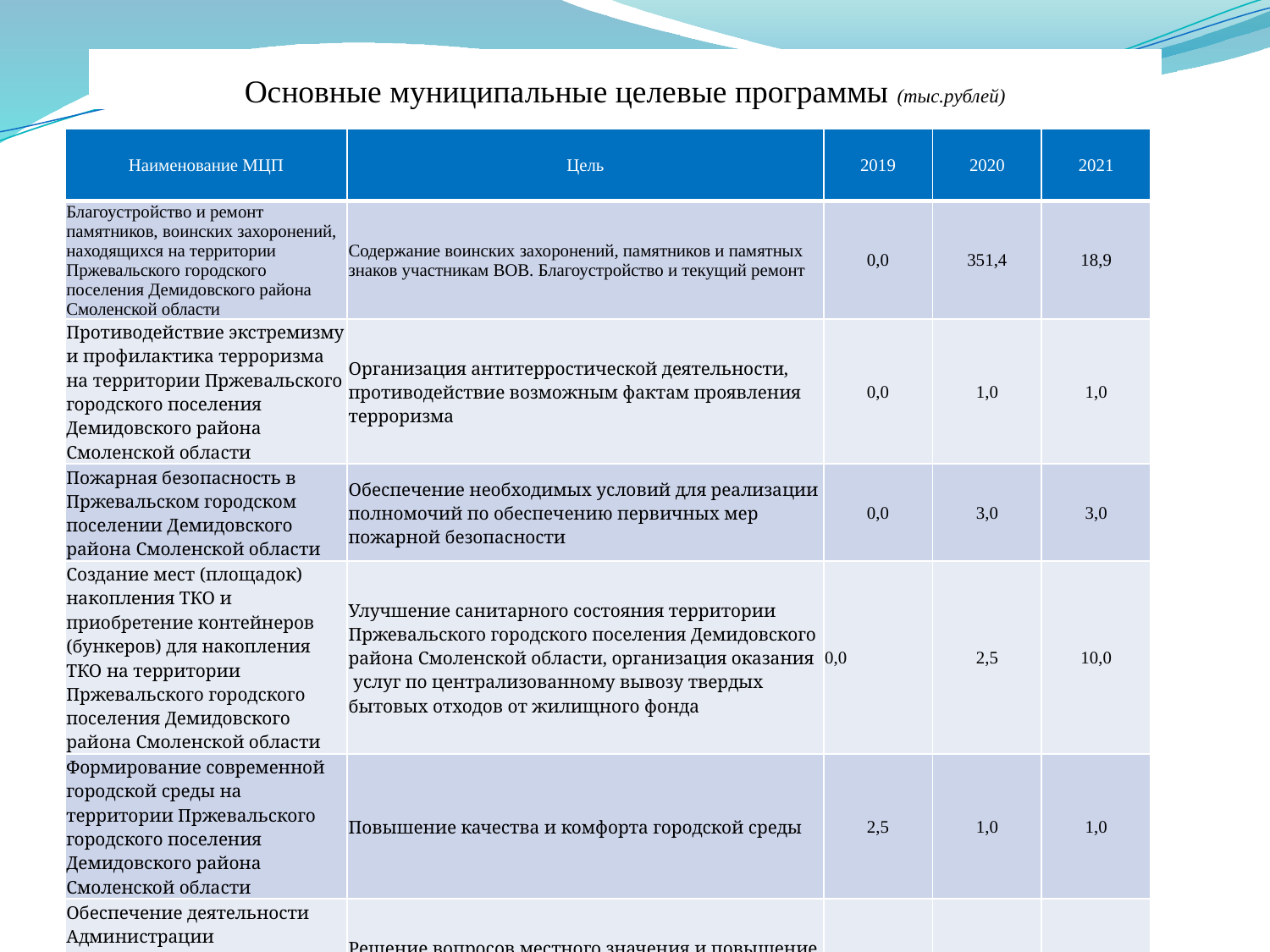

# Основные муниципальные целевые программы (тыс.рублей)
| Наименование МЦП | Цель | 2019 | 2020 | 2021 |
| --- | --- | --- | --- | --- |
| Благоустройство и ремонт памятников, воинских захоронений, находящихся на территории Пржевальского городского поселения Демидовского района Смоленской области | Содержание воинских захоронений, памятников и памятных знаков участникам ВОВ. Благоустройство и текущий ремонт | 0,0 | 351,4 | 18,9 |
| Противодействие экстремизму и профилактика терроризма на территории Пржевальского городского поселения Демидовского района Смоленской области | Организация антитерростической деятельности, противодействие возможным фактам проявления терроризма | 0,0 | 1,0 | 1,0 |
| Пожарная безопасность в Пржевальском городском поселении Демидовского района Смоленской области | Обеспечение необходимых условий для реализации полномочий по обеспечению первичных мер пожарной безопасности | 0,0 | 3,0 | 3,0 |
| Создание мест (площадок) накопления ТКО и приобретение контейнеров (бункеров) для накопления ТКО на территории Пржевальского городского поселения Демидовского района Смоленской области | Улучшение санитарного состояния территории Пржевальского городского поселения Демидовского района Смоленской области, организация оказания  услуг по централизованному вывозу твердых бытовых отходов от жилищного фонда | 0,0 | 2,5 | 10,0 |
| Формирование современной городской среды на территории Пржевальского городского поселения Демидовского района Смоленской области | Повышение качества и комфорта городской среды | 2,5 | 1,0 | 1,0 |
| Обеспечение деятельности Администрации Пржевальского городского поселения Демидовского района Смоленской области | Решение вопросов местного значения и повышение эффективности деятельности Администрации | 3 611,6 | 3 880,7 | 3 679,3 |